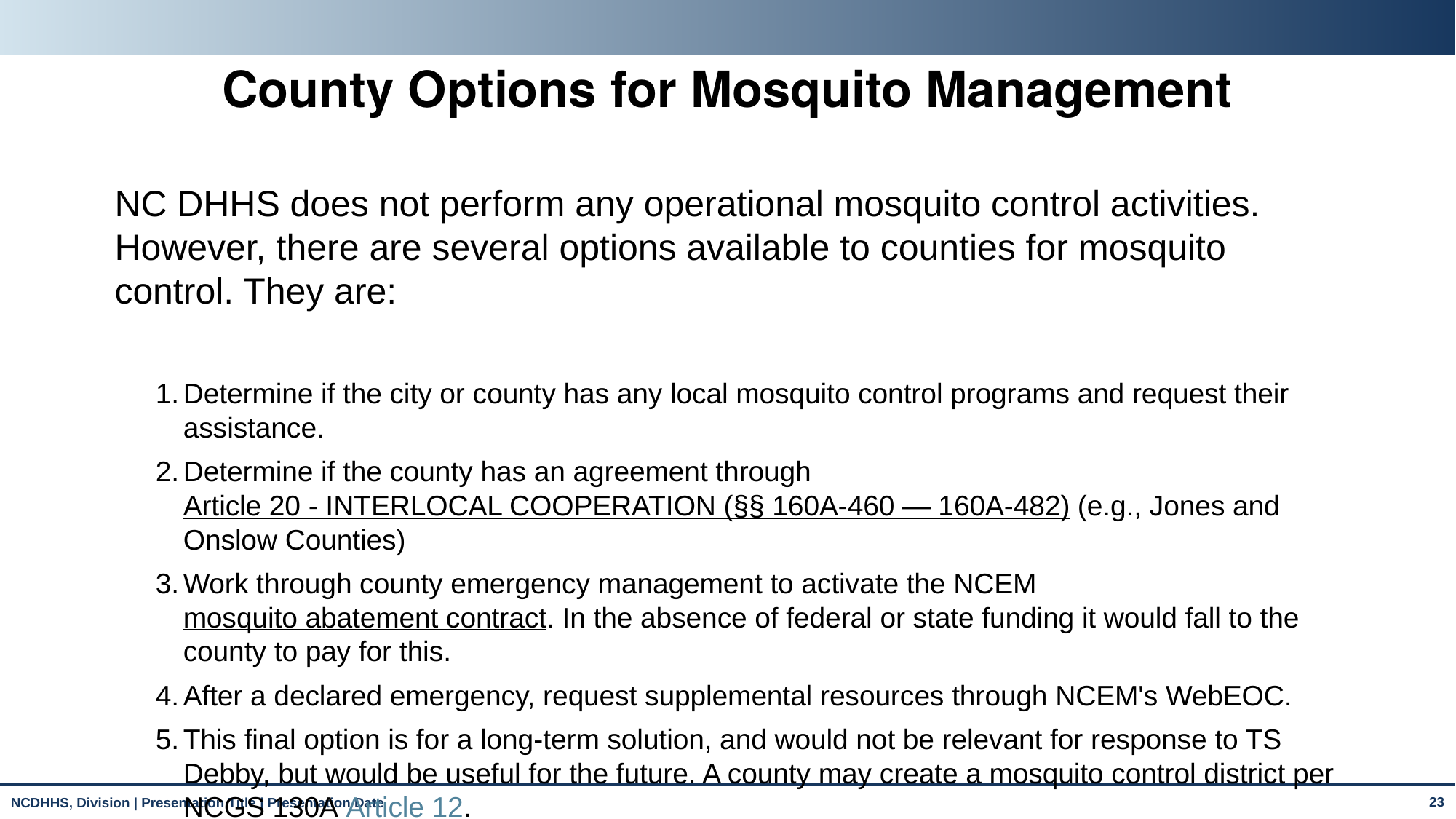

# County Options for Mosquito Management
NC DHHS does not perform any operational mosquito control activities. However, there are several options available to counties for mosquito control. They are:

Determine if the city or county has any local mosquito control programs and request their assistance.
Determine if the county has an agreement through Article 20 - INTERLOCAL COOPERATION (§§ 160A-460 — 160A-482) (e.g., Jones and Onslow Counties)
Work through county emergency management to activate the NCEM mosquito abatement contract. In the absence of federal or state funding it would fall to the county to pay for this.
After a declared emergency, request supplemental resources through NCEM's WebEOC.
This final option is for a long-term solution, and would not be relevant for response to TS Debby, but would be useful for the future. A county may create a mosquito control district per NCGS 130A Article 12.